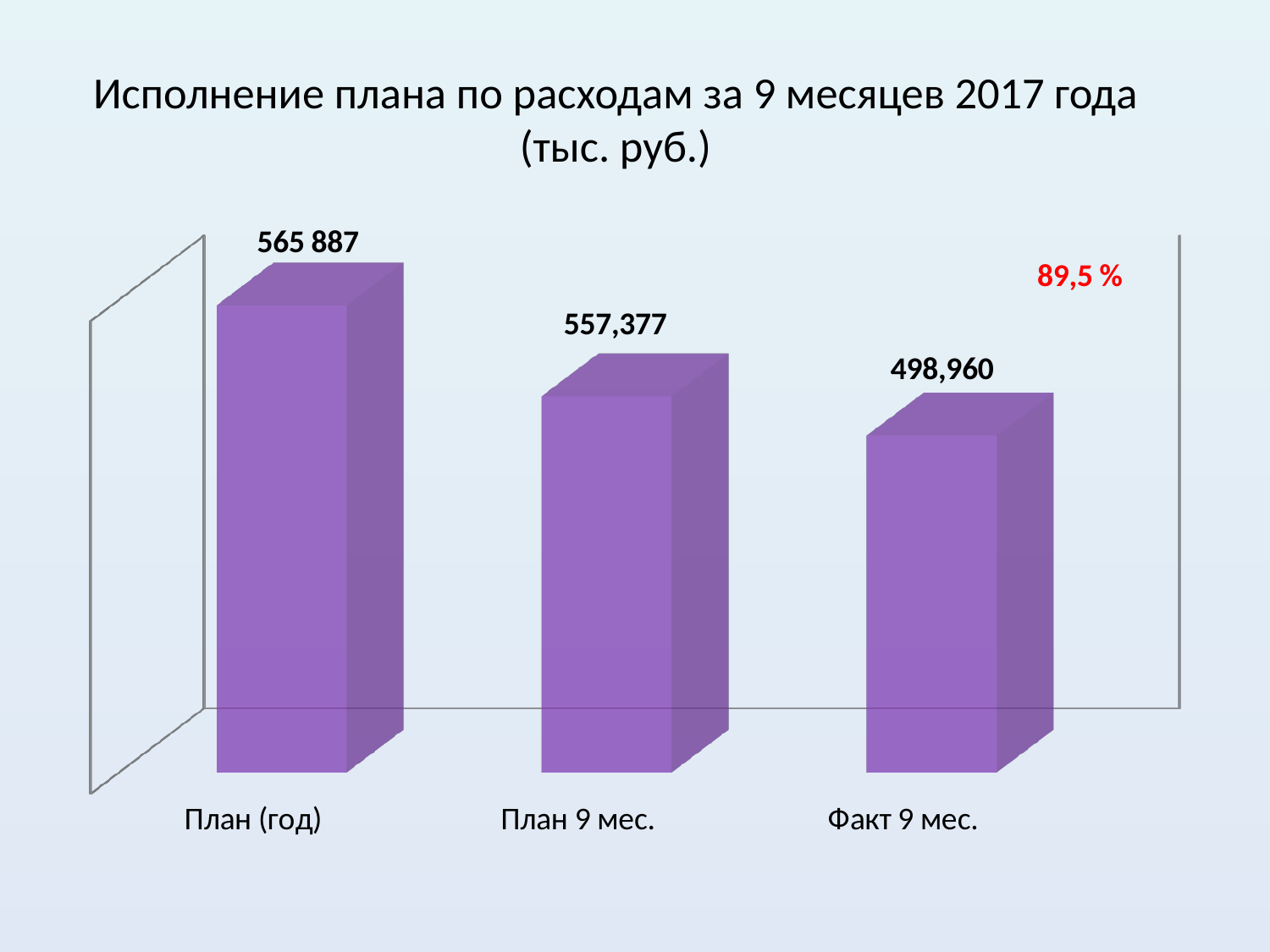

# Исполнение плана по расходам за 9 месяцев 2017 года (тыс. руб.)

[unsupported chart]